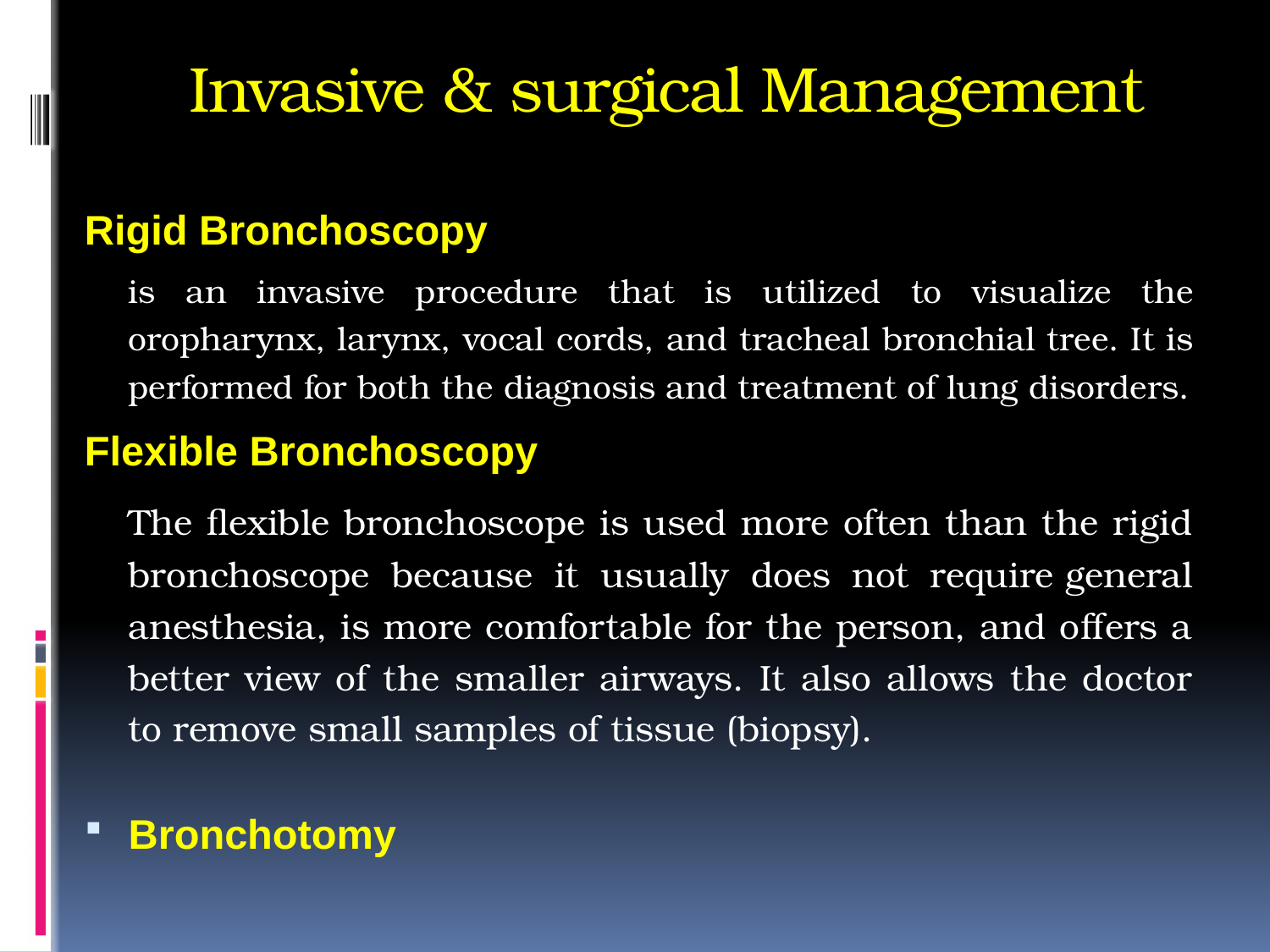

# Invasive & surgical Management
Rigid Bronchoscopy
	is an invasive procedure that is utilized to visualize the oropharynx, larynx, vocal cords, and tracheal bronchial tree. It is performed for both the diagnosis and treatment of lung disorders.
Flexible Bronchoscopy
	The flexible bronchoscope is used more often than the rigid bronchoscope because it usually does not require general anesthesia, is more comfortable for the person, and offers a better view of the smaller airways. It also allows the doctor to remove small samples of tissue (biopsy).
Bronchotomy